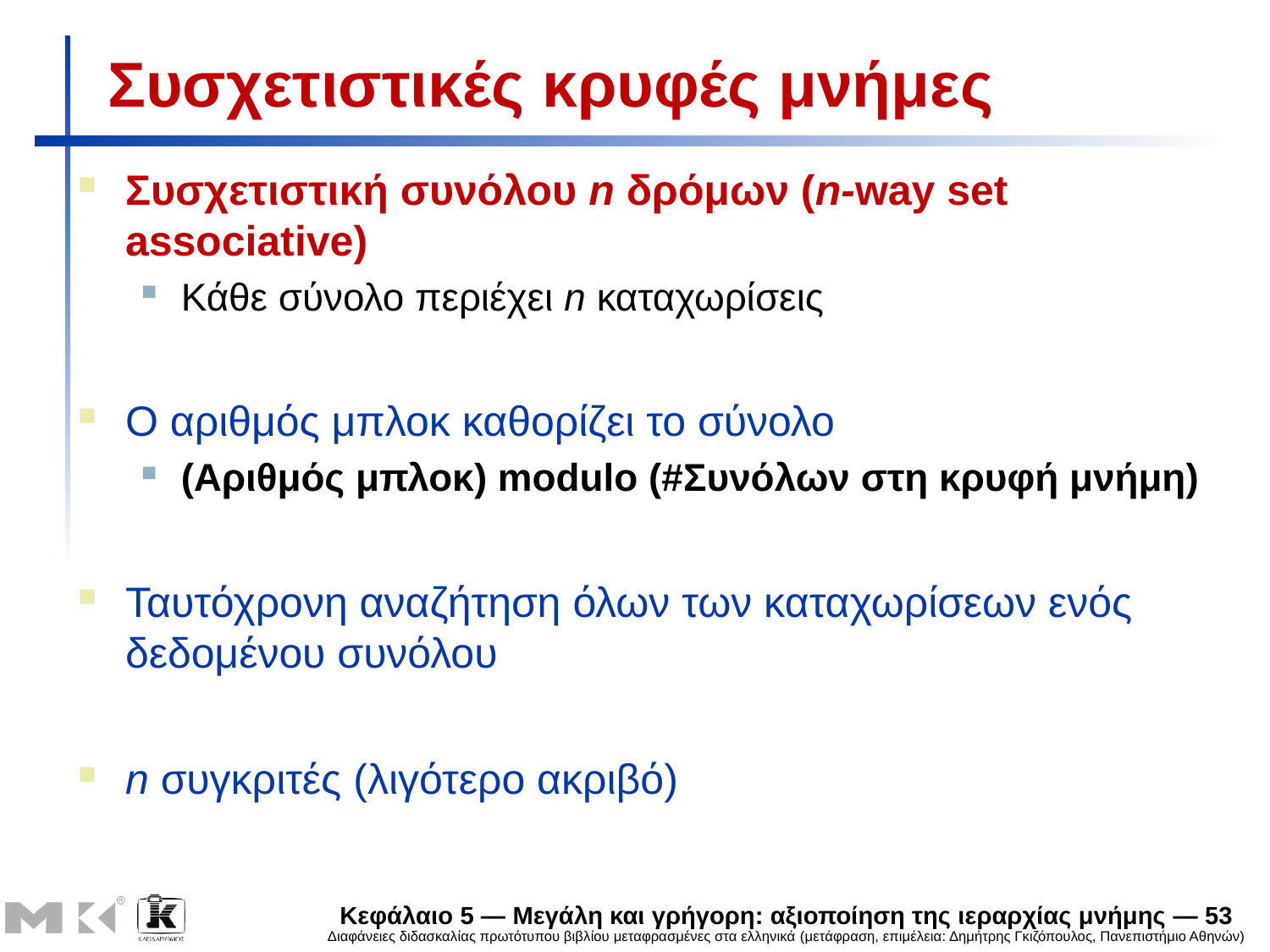

# Συσχετιστικές κρυφές μνήμες
Συσχετιστική συνόλου n δρόμων (n-way set associative)
Κάθε σύνολο περιέχει n καταχωρίσεις

Ο αριθμός μπλοκ καθορίζει το σύνολο
(Αριθμός μπλοκ) modulo (#Συνόλων στη κρυφή μνήμη)

Ταυτόχρονη αναζήτηση όλων των καταχωρίσεων ενός δεδομένου συνόλου

n συγκριτές (λιγότερο ακριβό)
Κεφάλαιο 5 — Μεγάλη και γρήγορη: αξιοποίηση της ιεραρχίας μνήμης — 53